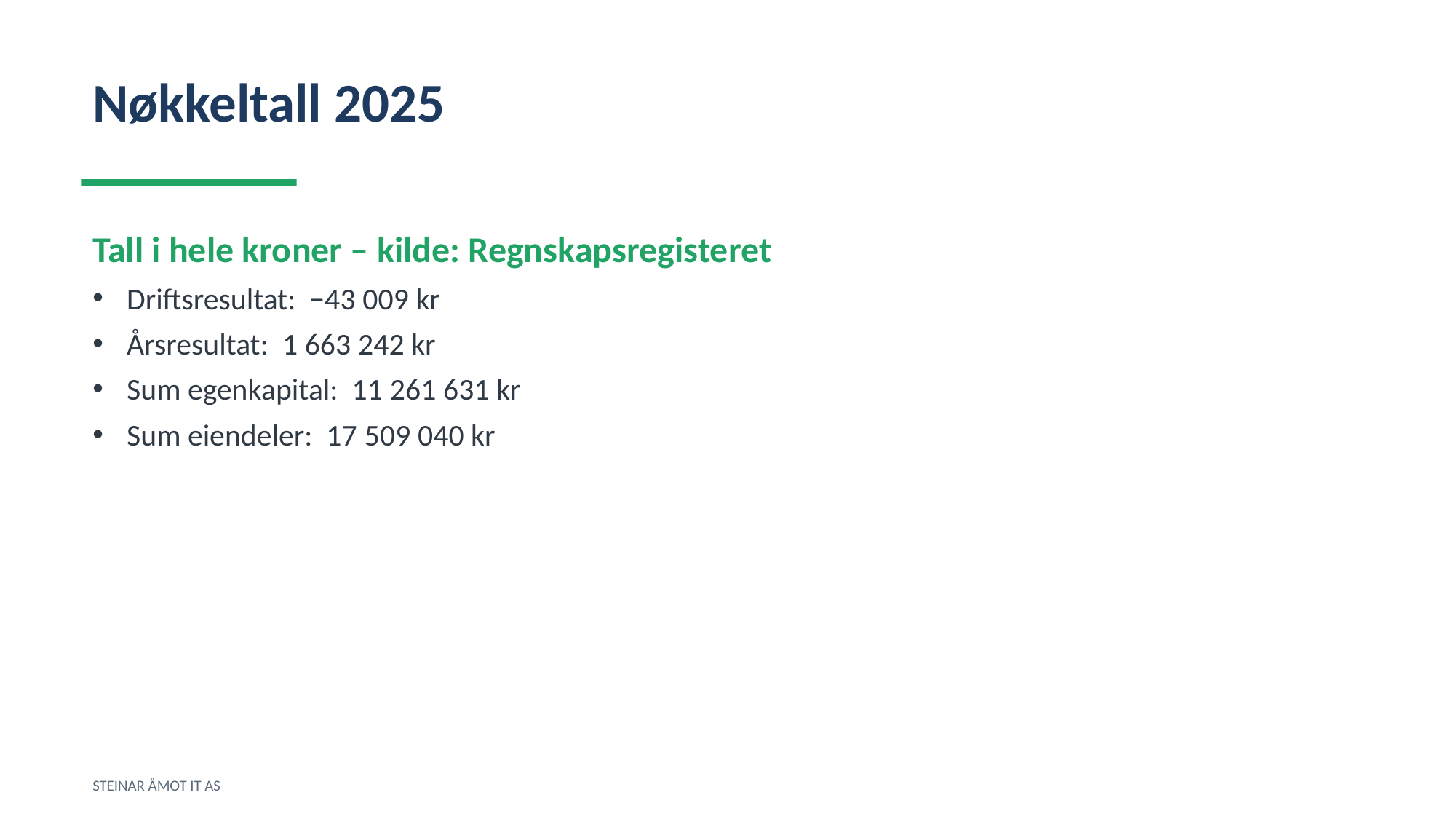

Nøkkeltall 2025

Tall i hele kroner – kilde: Regnskapsregisteret
Driftsresultat:  −43 009 kr
Årsresultat:  1 663 242 kr
Sum egenkapital:  11 261 631 kr
Sum eiendeler:  17 509 040 kr
STEINAR ÅMOT IT AS